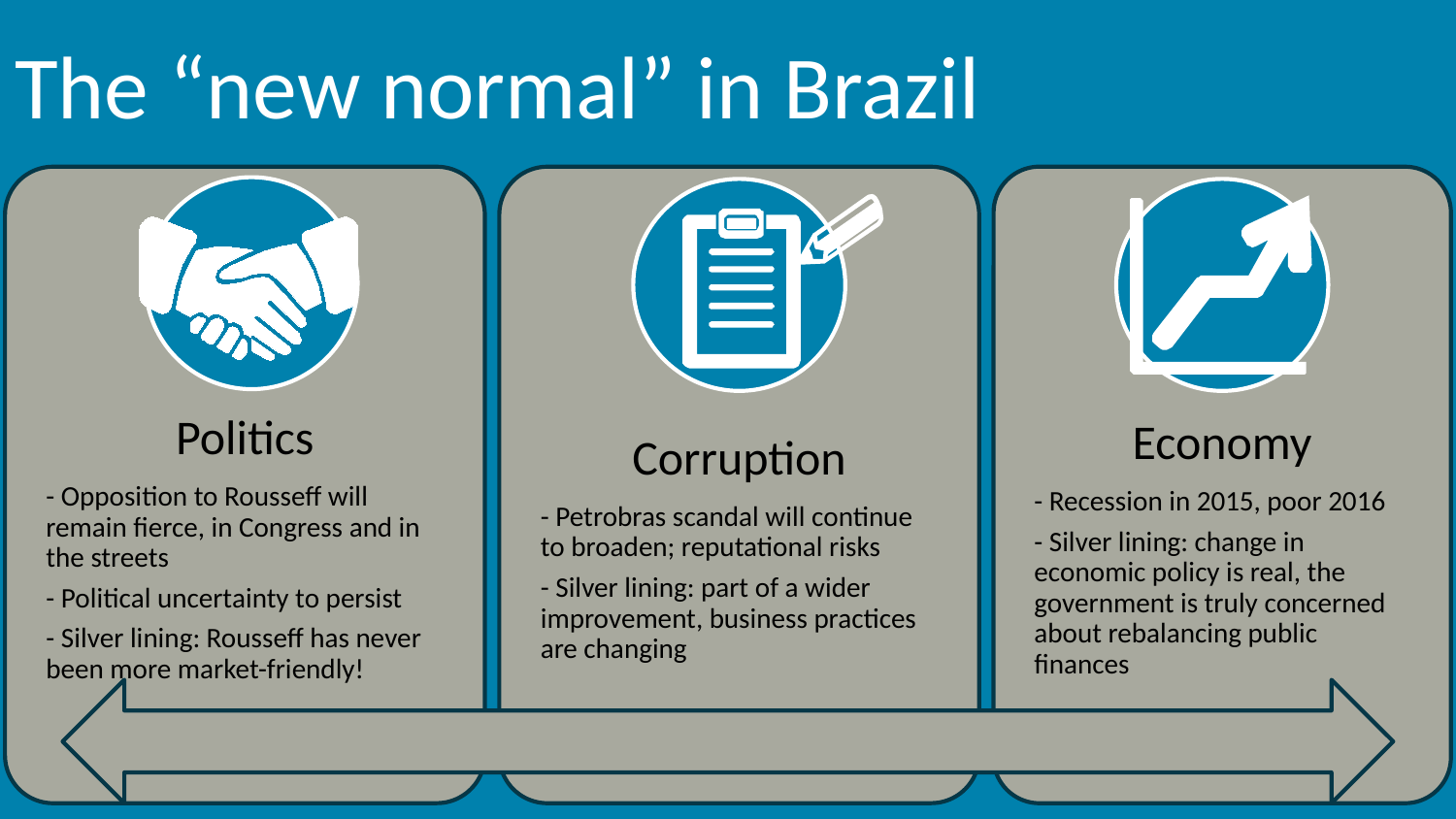

# The “new normal” in Brazil
Politics
- Opposition to Rousseff will remain fierce, in Congress and in the streets
- Political uncertainty to persist
- Silver lining: Rousseff has never been more market-friendly!
Corruption
- Petrobras scandal will continue to broaden; reputational risks
- Silver lining: part of a wider improvement, business practices
are changing
Economy
- Recession in 2015, poor 2016
- Silver lining: change in economic policy is real, the government is truly concerned about rebalancing public finances